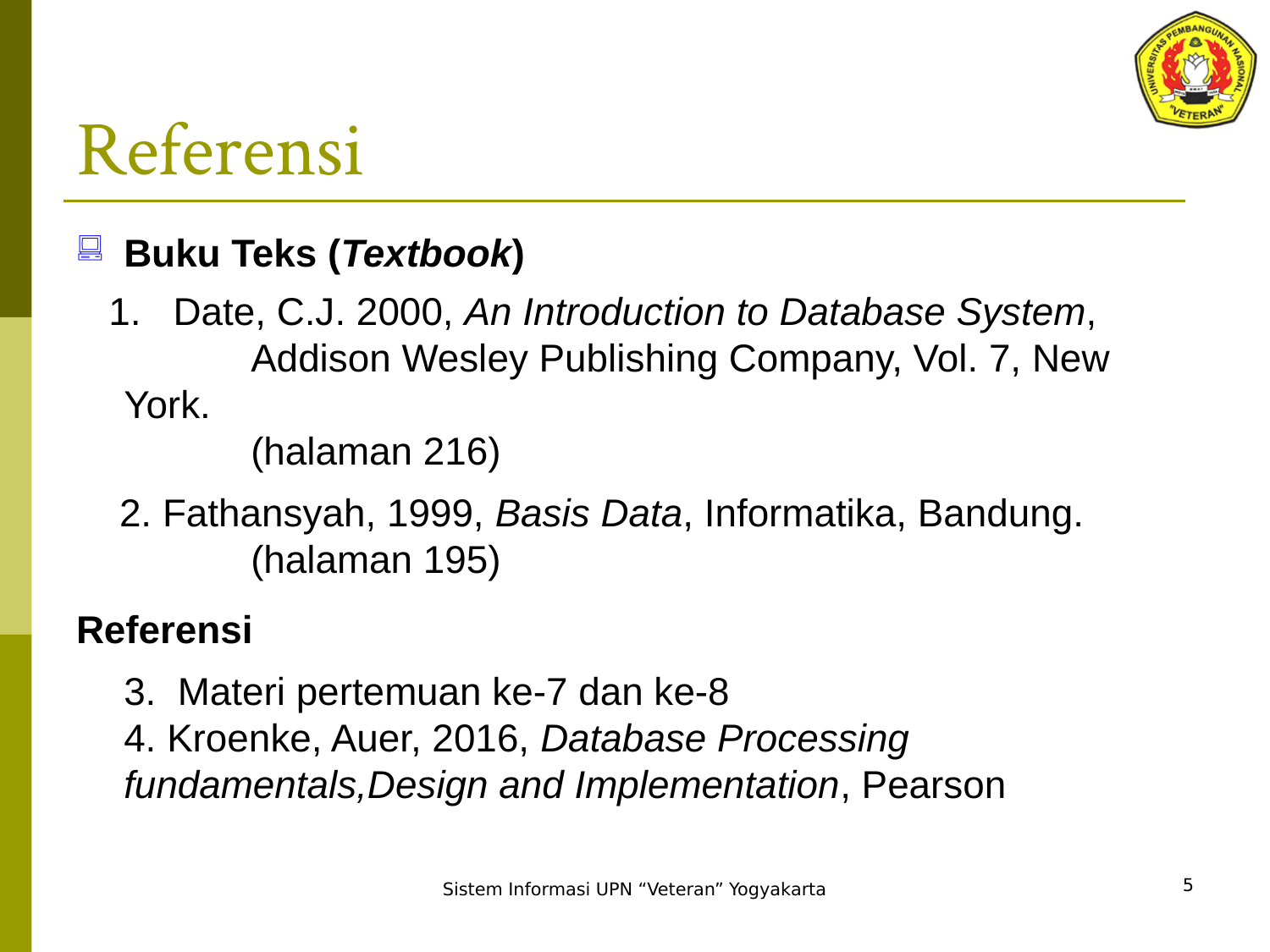

# Referensi
Buku Teks (Textbook)
   1.   Date, C.J. 2000, An Introduction to Database System,
		Addison Wesley Publishing Company, Vol. 7, New York.
		(halaman 216)
    2. Fathansyah, 1999, Basis Data, Informatika, Bandung.
		(halaman 195)
Referensi
 	3.  Materi pertemuan ke-7 dan ke-8
	4. Kroenke, Auer, 2016, Database Processing 	fundamentals,Design and Implementation, Pearson

5